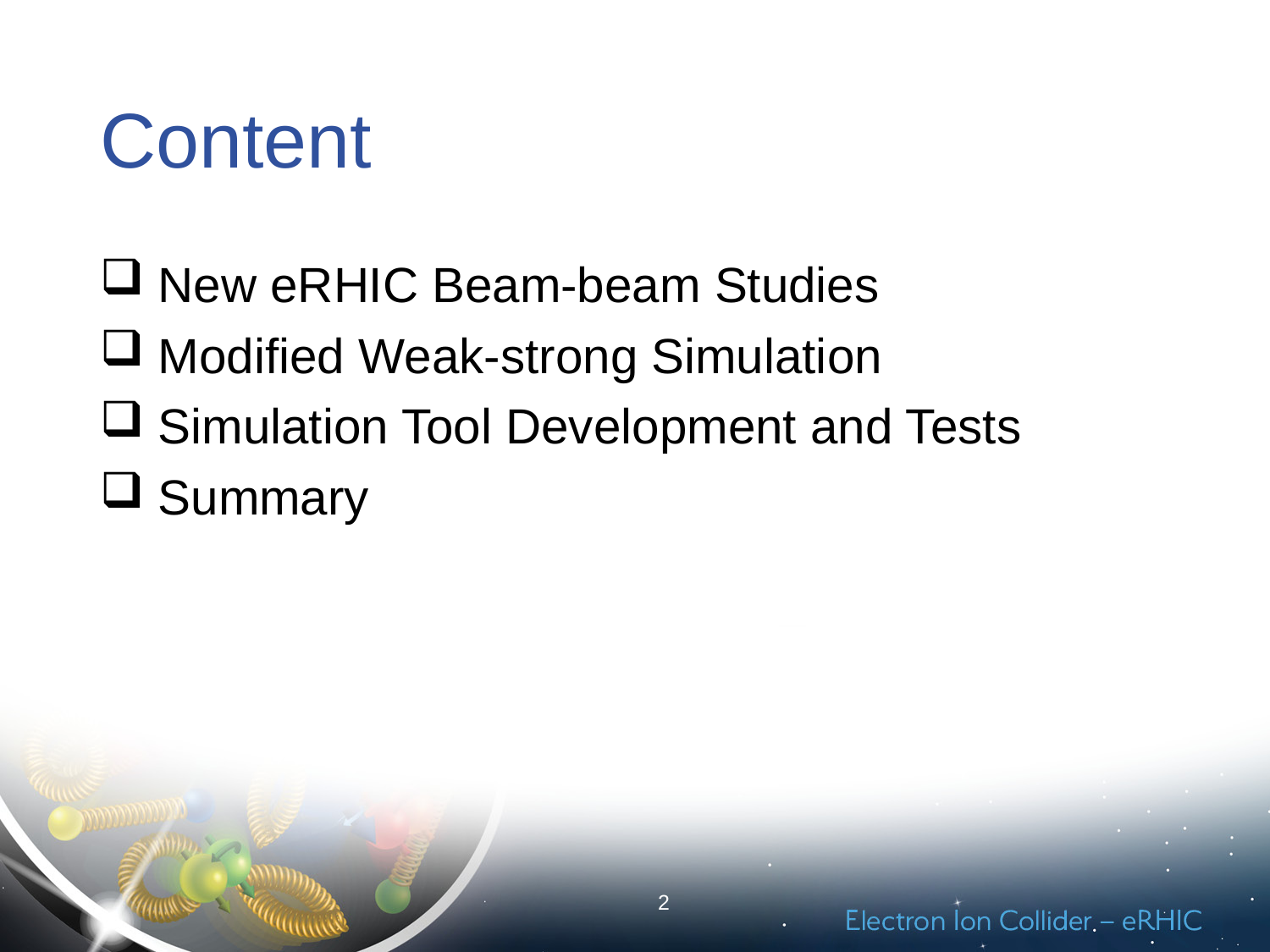

# Content
 New eRHIC Beam-beam Studies
 Modified Weak-strong Simulation
 Simulation Tool Development and Tests
 Summary
2